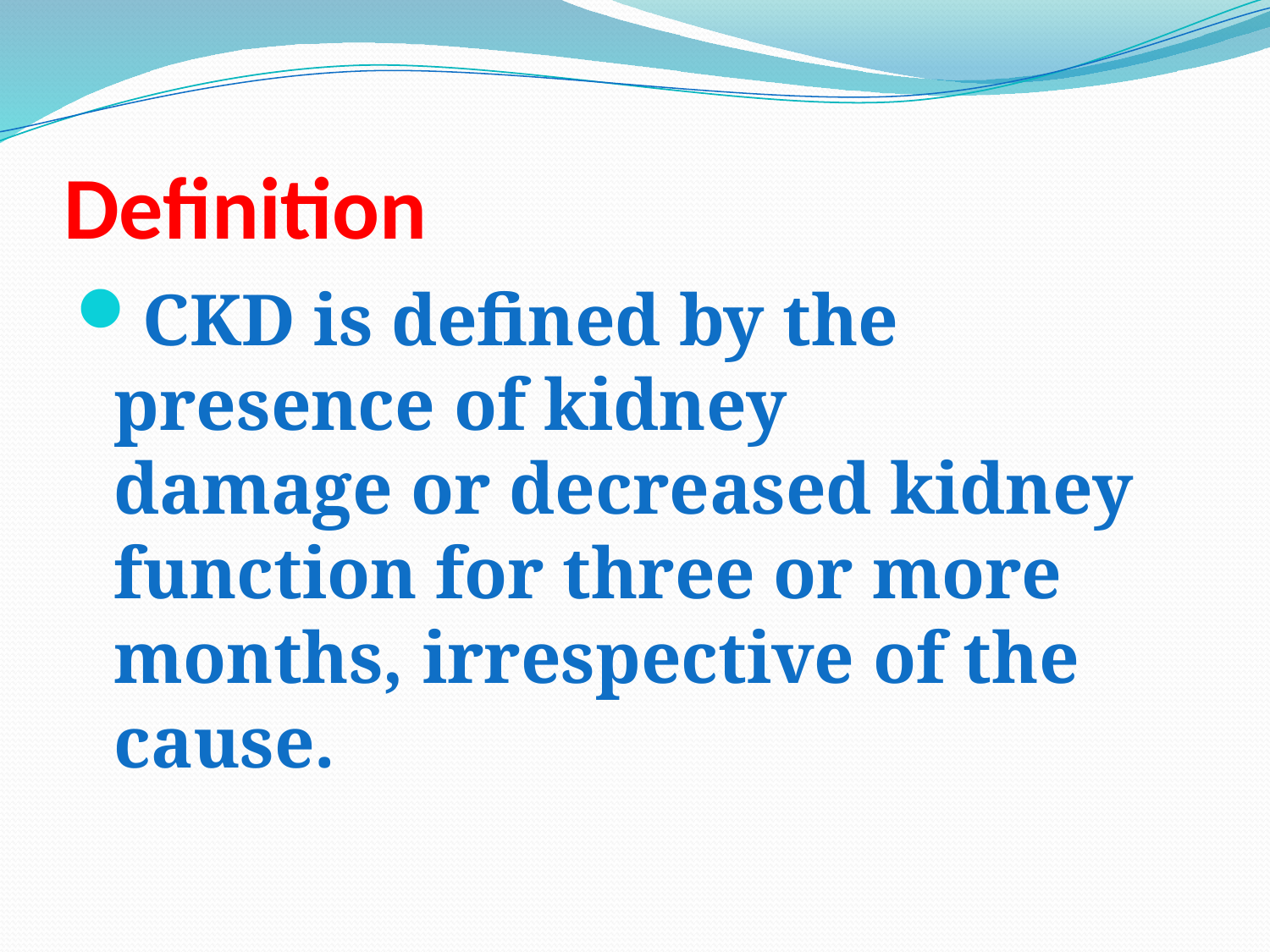

# Definition
CKD is defined by the presence of kidney damage or decreased kidney function for three or more months, irrespective of the cause.